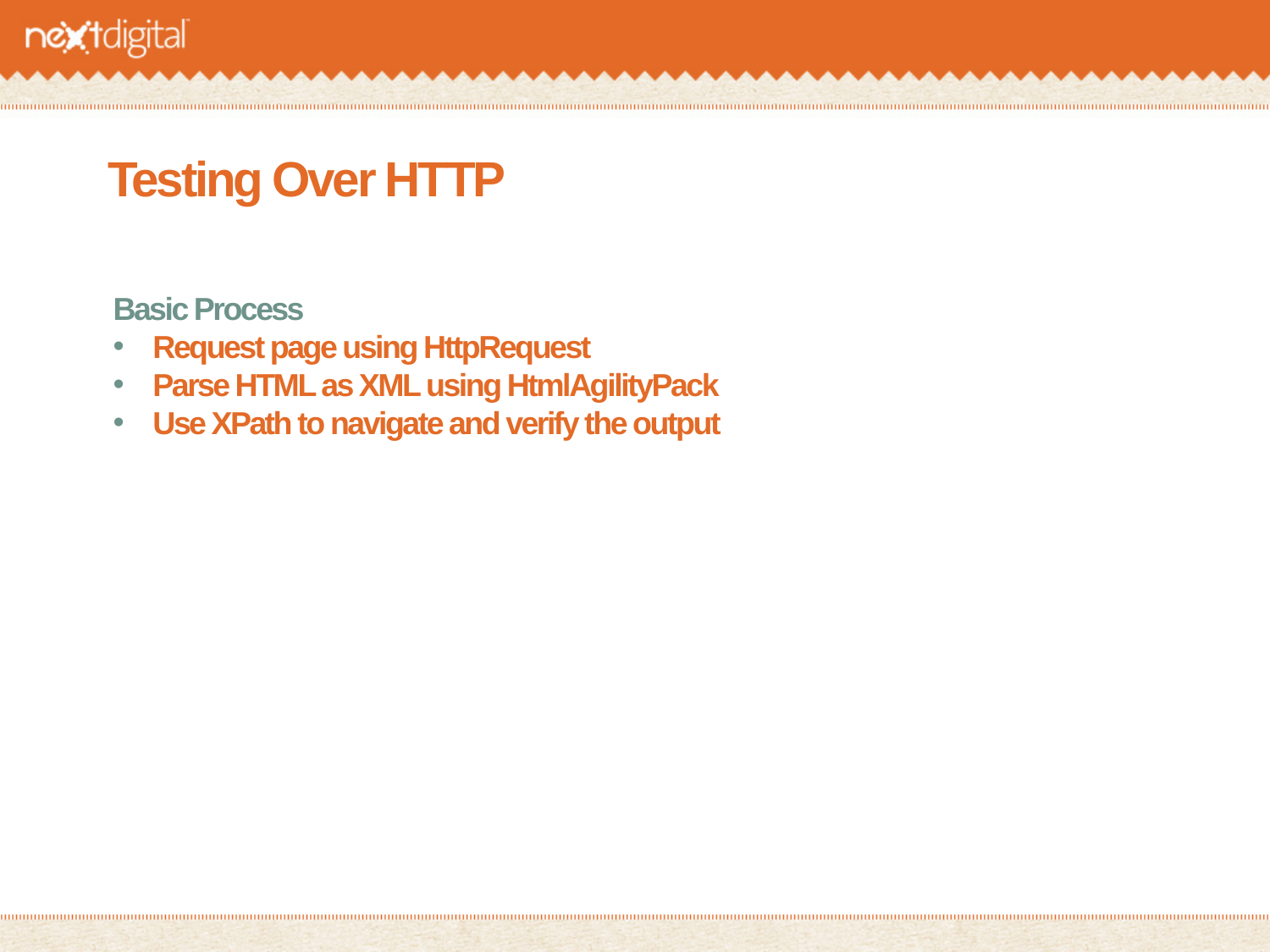

# Testing Over HTTP

Basic Process
Request page using HttpRequest
Parse HTML as XML using HtmlAgilityPack
Use XPath to navigate and verify the output